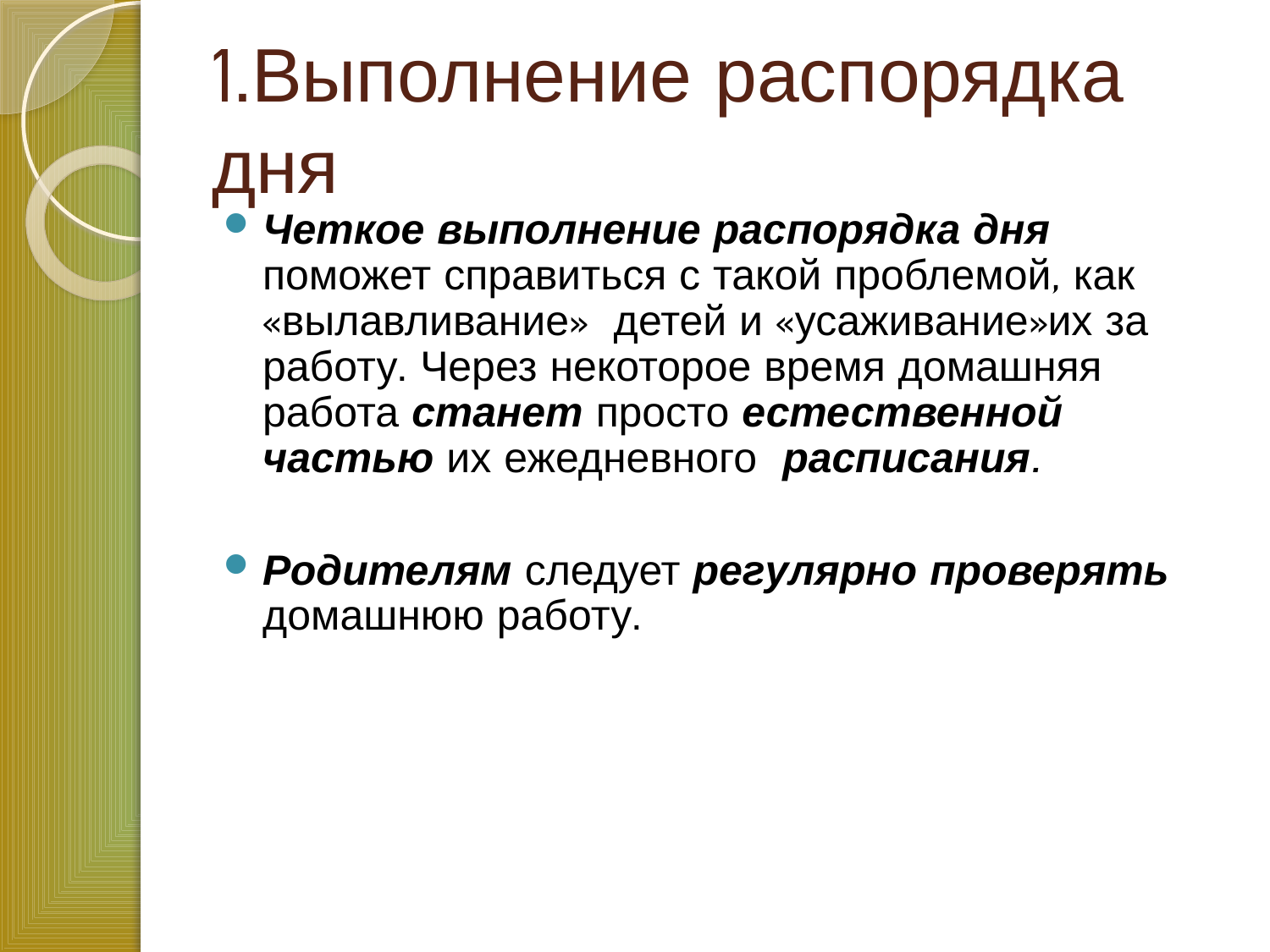

# 1.Выполнение распорядка дня
Четкое выполнение распорядка дня поможет справиться с такой проблемой, как «вылавливание»  детей и «усаживание»их за работу. Через некоторое время домашняя работа станет просто естественной частью их ежедневного  расписания.

Родителям следует регулярно проверять домашнюю работу.